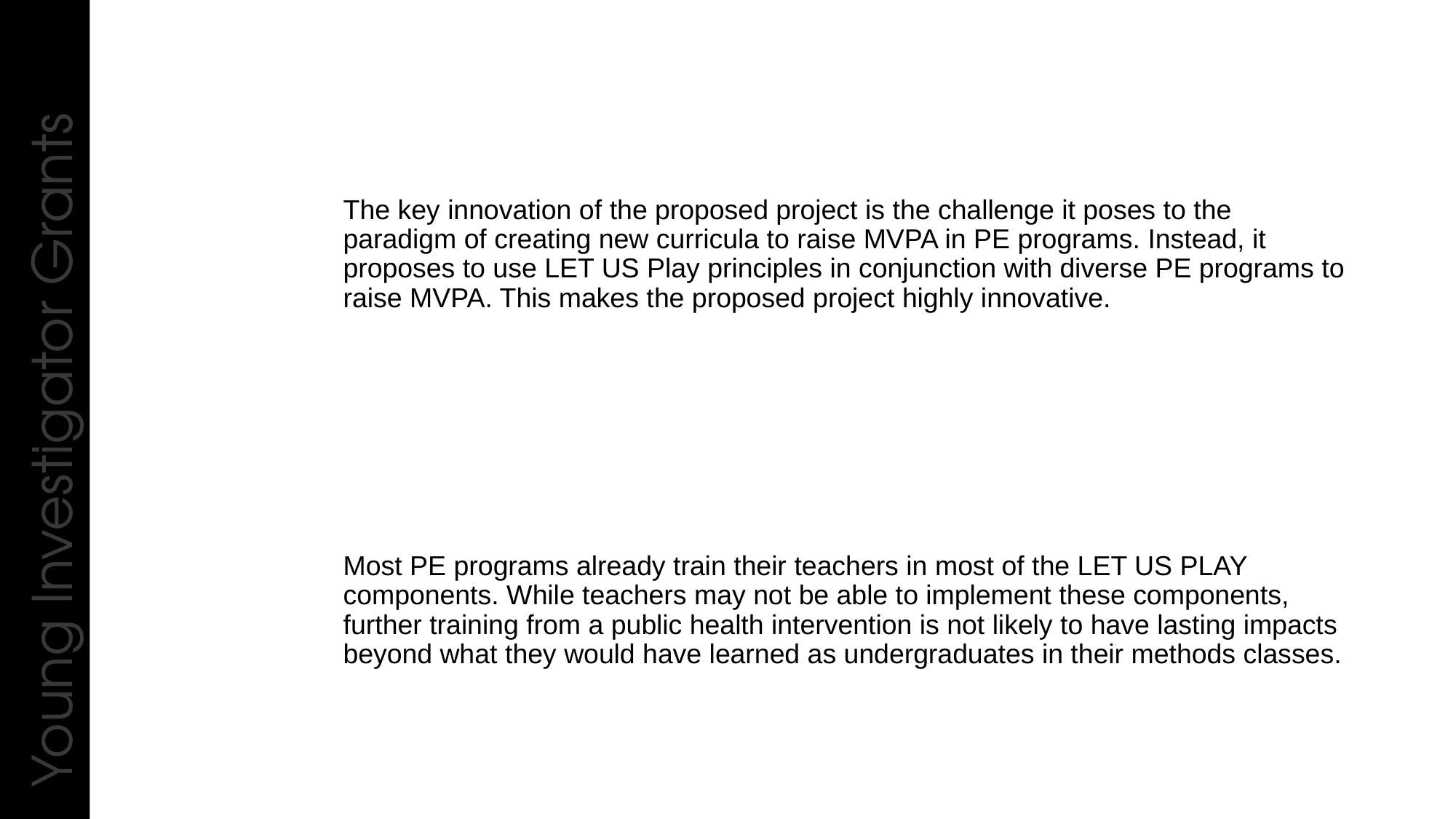

The key innovation of the proposed project is the challenge it poses to the paradigm of creating new curricula to raise MVPA in PE programs. Instead, it proposes to use LET US Play principles in conjunction with diverse PE programs to raise MVPA. This makes the proposed project highly innovative.

Most PE programs already train their teachers in most of the LET US PLAY components. While teachers may not be able to implement these components, further training from a public health intervention is not likely to have lasting impacts beyond what they would have learned as undergraduates in their methods classes.

Young Investigator Grants